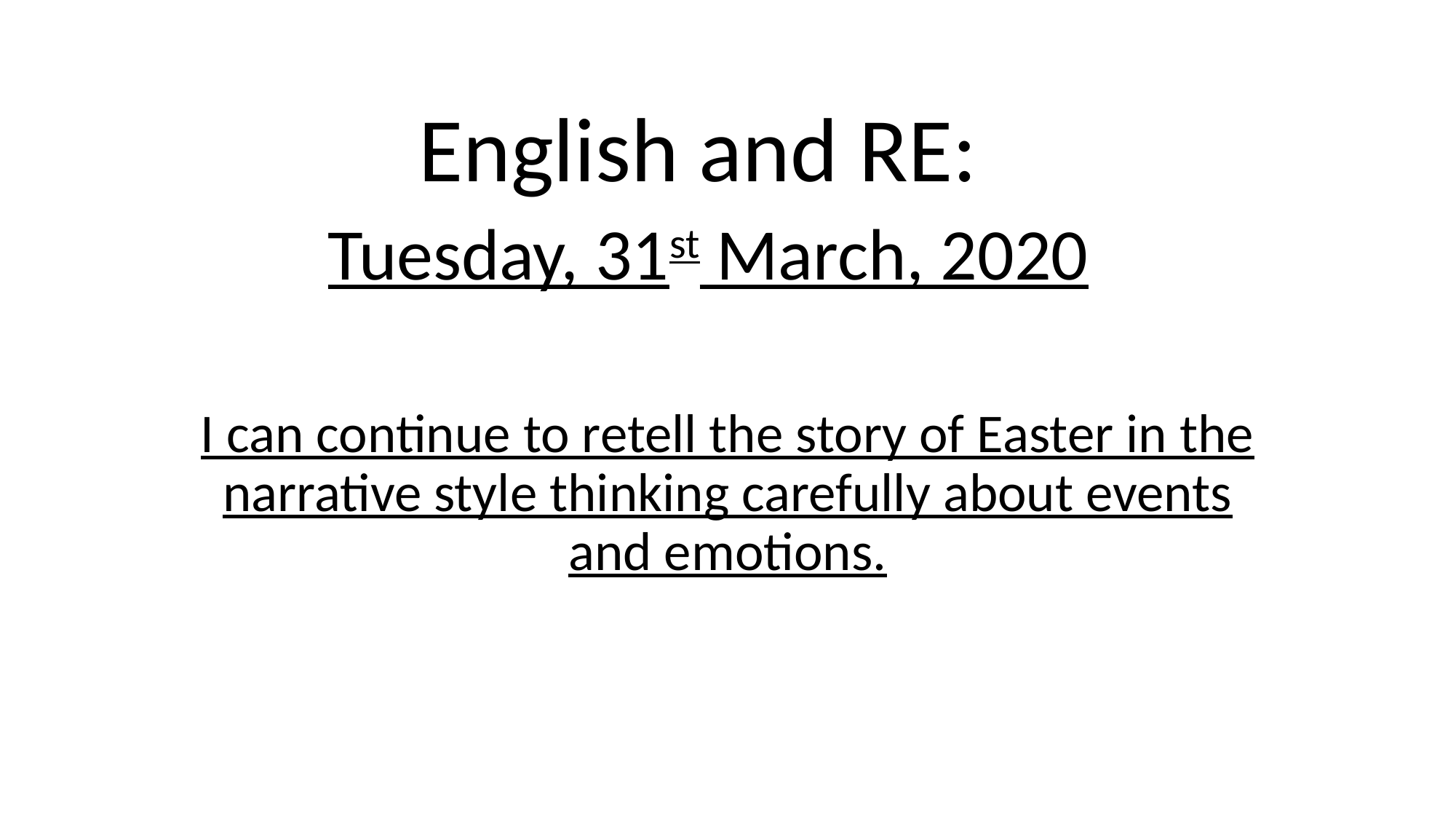

# English and RE: Tuesday, 31st March, 2020
I can continue to retell the story of Easter in the narrative style thinking carefully about events and emotions.